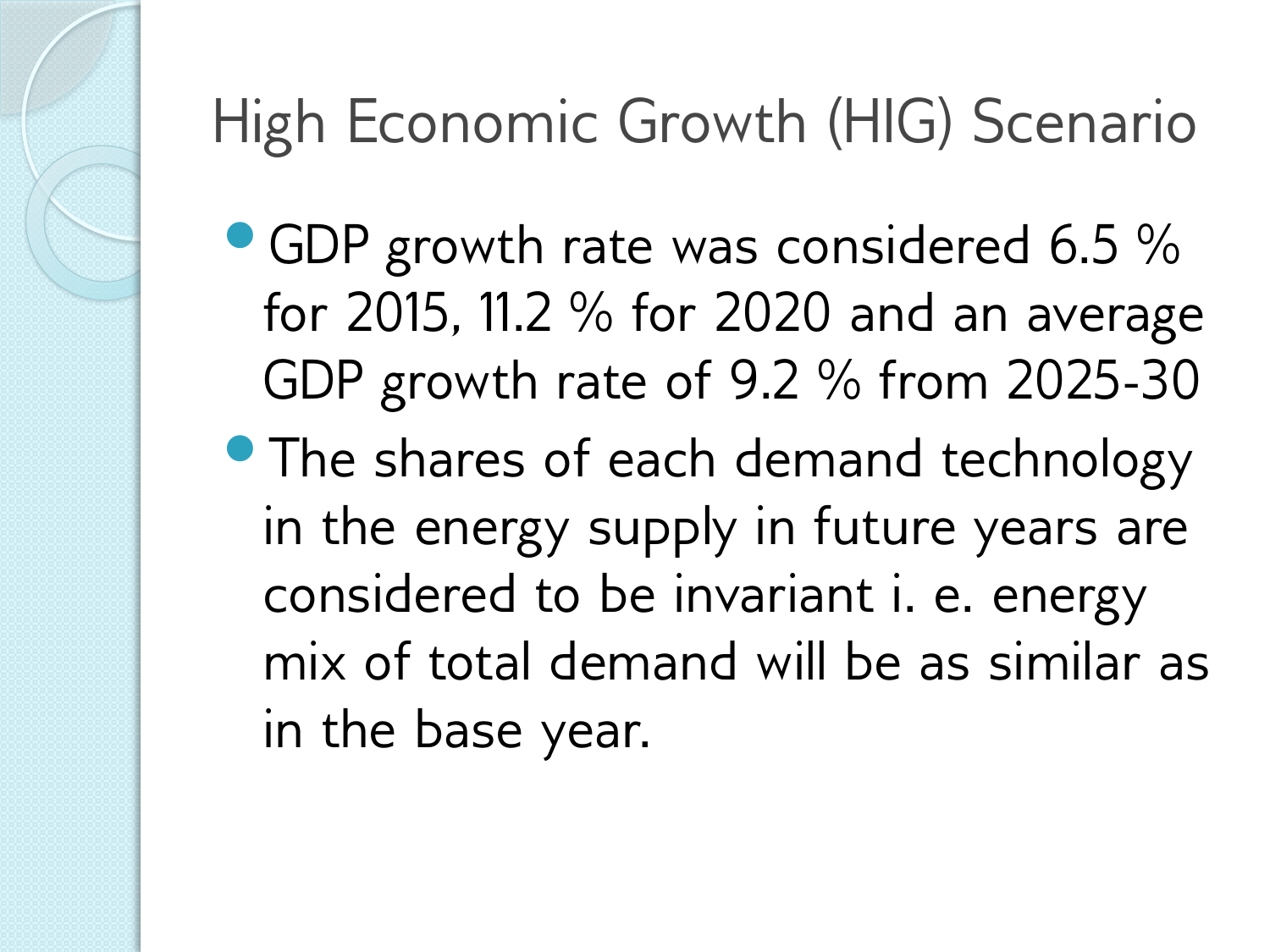

# High Economic Growth (HIG) Scenario
GDP growth rate was considered 6.5 % for 2015, 11.2 % for 2020 and an average GDP growth rate of 9.2 % from 2025-30
The shares of each demand technology in the energy supply in future years are considered to be invariant i. e. energy mix of total demand will be as similar as in the base year.